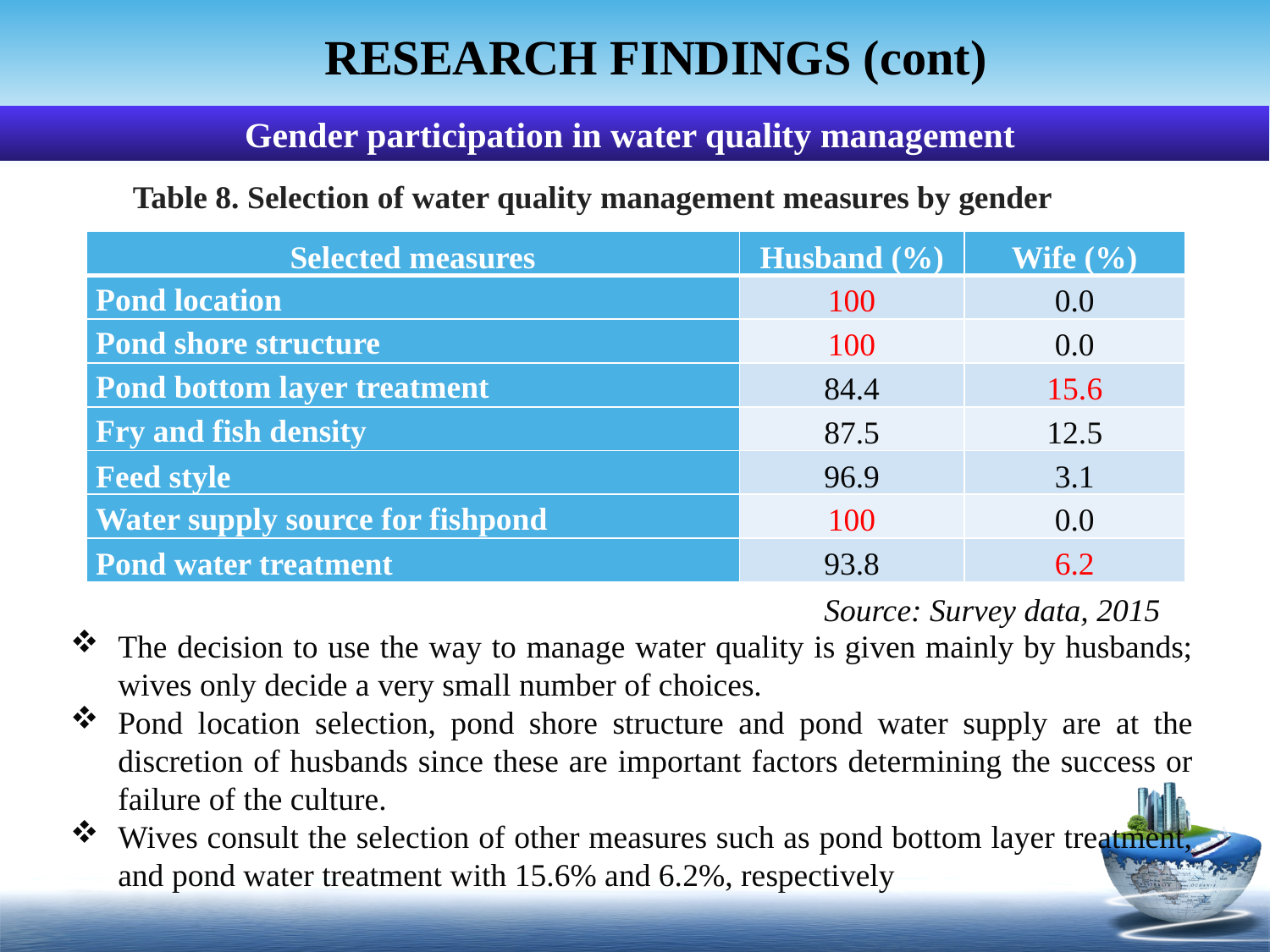

# RESEARCH FINDINGS (cont)
Gender participation in water quality management
Table 8. Selection of water quality management measures by gender
| Selected measures | Husband (%) | Wife (%) |
| --- | --- | --- |
| Pond location | 100 | 0.0 |
| Pond shore structure | 100 | 0.0 |
| Pond bottom layer treatment | 84.4 | 15.6 |
| Fry and fish density | 87.5 | 12.5 |
| Feed style | 96.9 | 3.1 |
| Water supply source for fishpond | 100 | 0.0 |
| Pond water treatment | 93.8 | 6.2 |
Source: Survey data, 2015
The decision to use the way to manage water quality is given mainly by husbands; wives only decide a very small number of choices.
Pond location selection, pond shore structure and pond water supply are at the discretion of husbands since these are important factors determining the success or failure of the culture.
Wives consult the selection of other measures such as pond bottom layer treatment, and pond water treatment with 15.6% and 6.2%, respectively

Gender